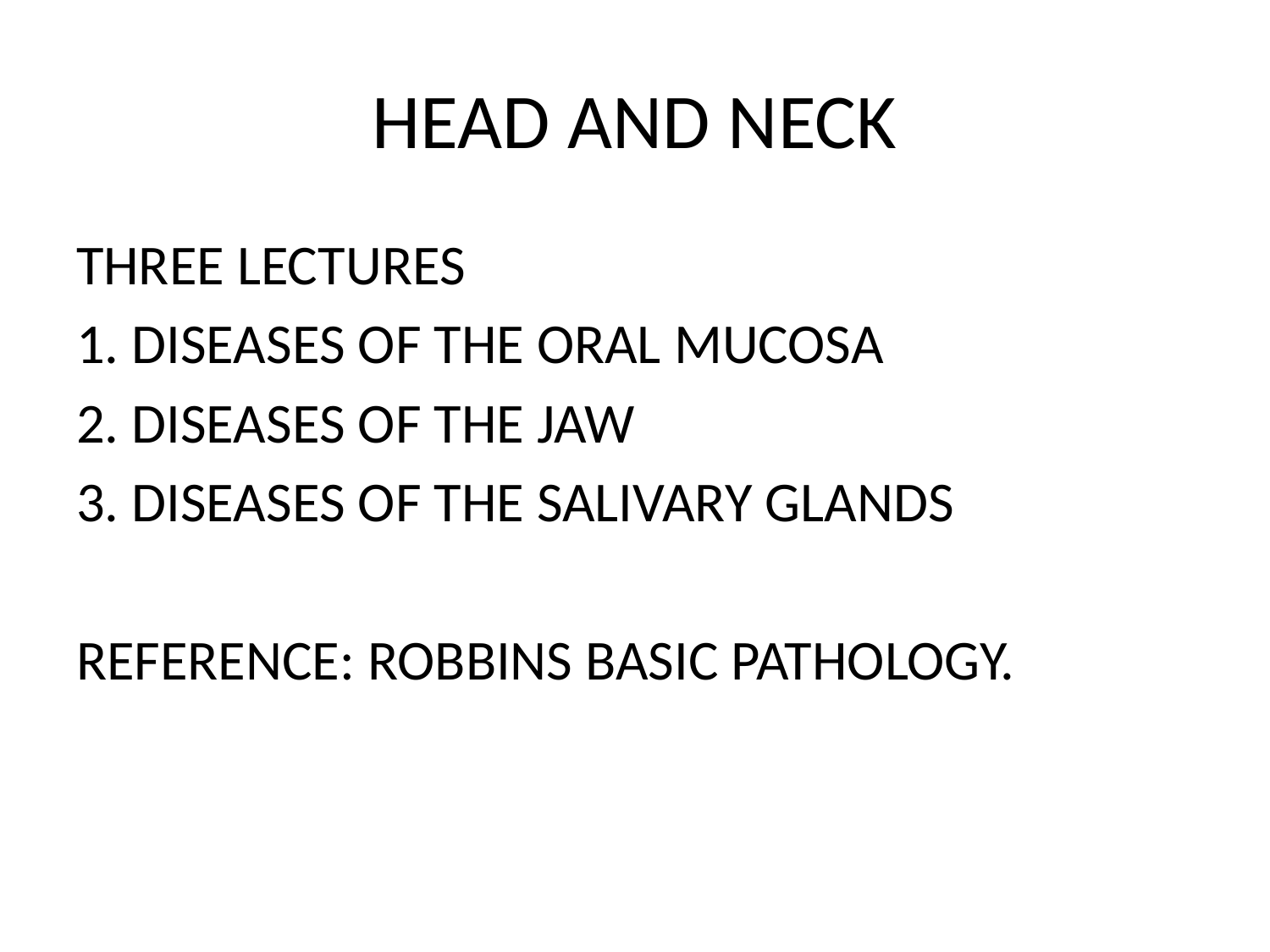

# HEAD AND NECK
THREE LECTURES
1. DISEASES OF THE ORAL MUCOSA
2. DISEASES OF THE JAW
3. DISEASES OF THE SALIVARY GLANDS

REFERENCE: ROBBINS BASIC PATHOLOGY.